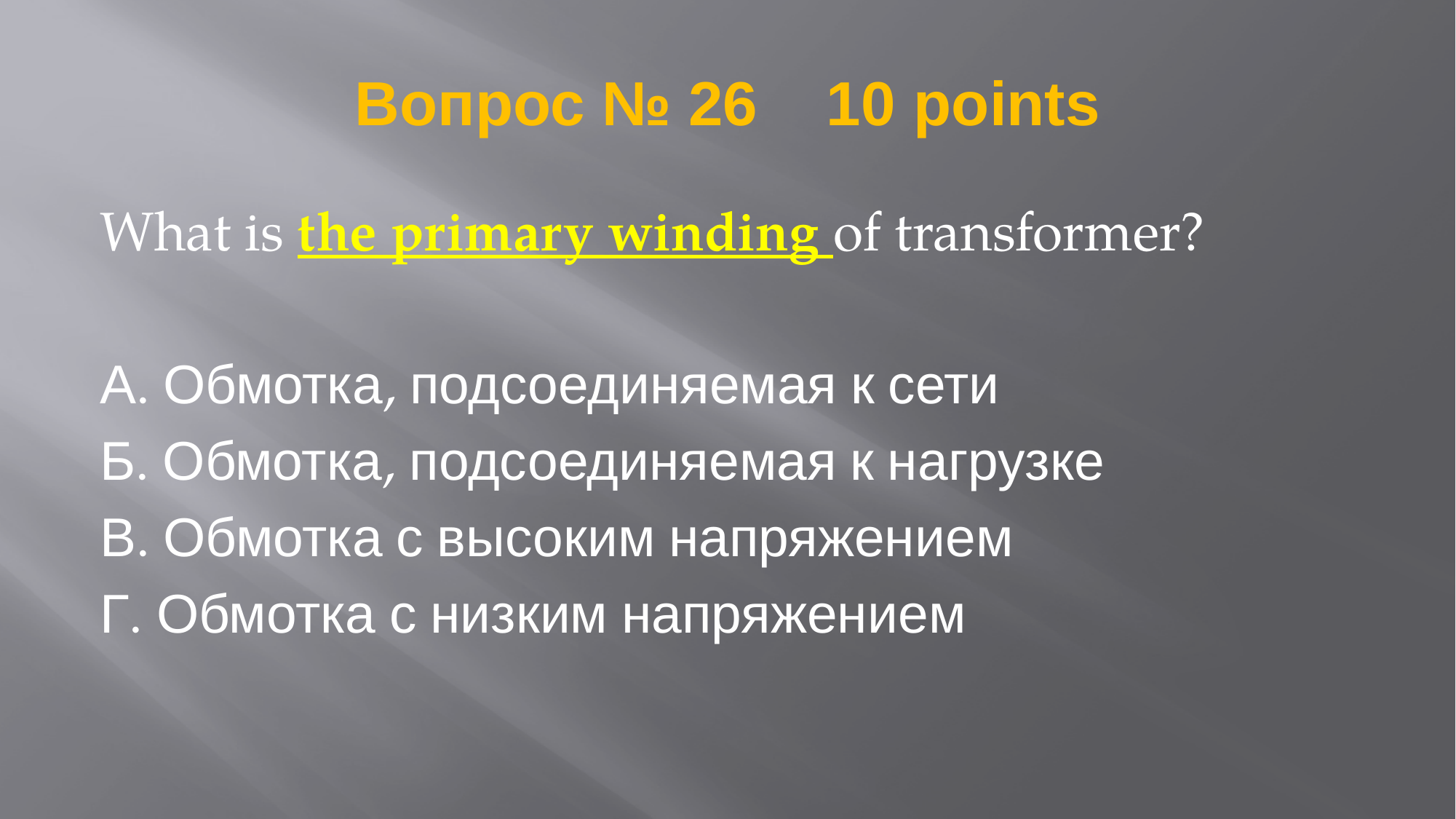

# Вопрос № 26    10 points
What is the primary winding of transformer?

А. Обмотка, подсоединяемая к сети
Б. Обмотка, подсоединяемая к нагрузке
В. Обмотка с высоким напряжением
Г. Обмотка с низким напряжением